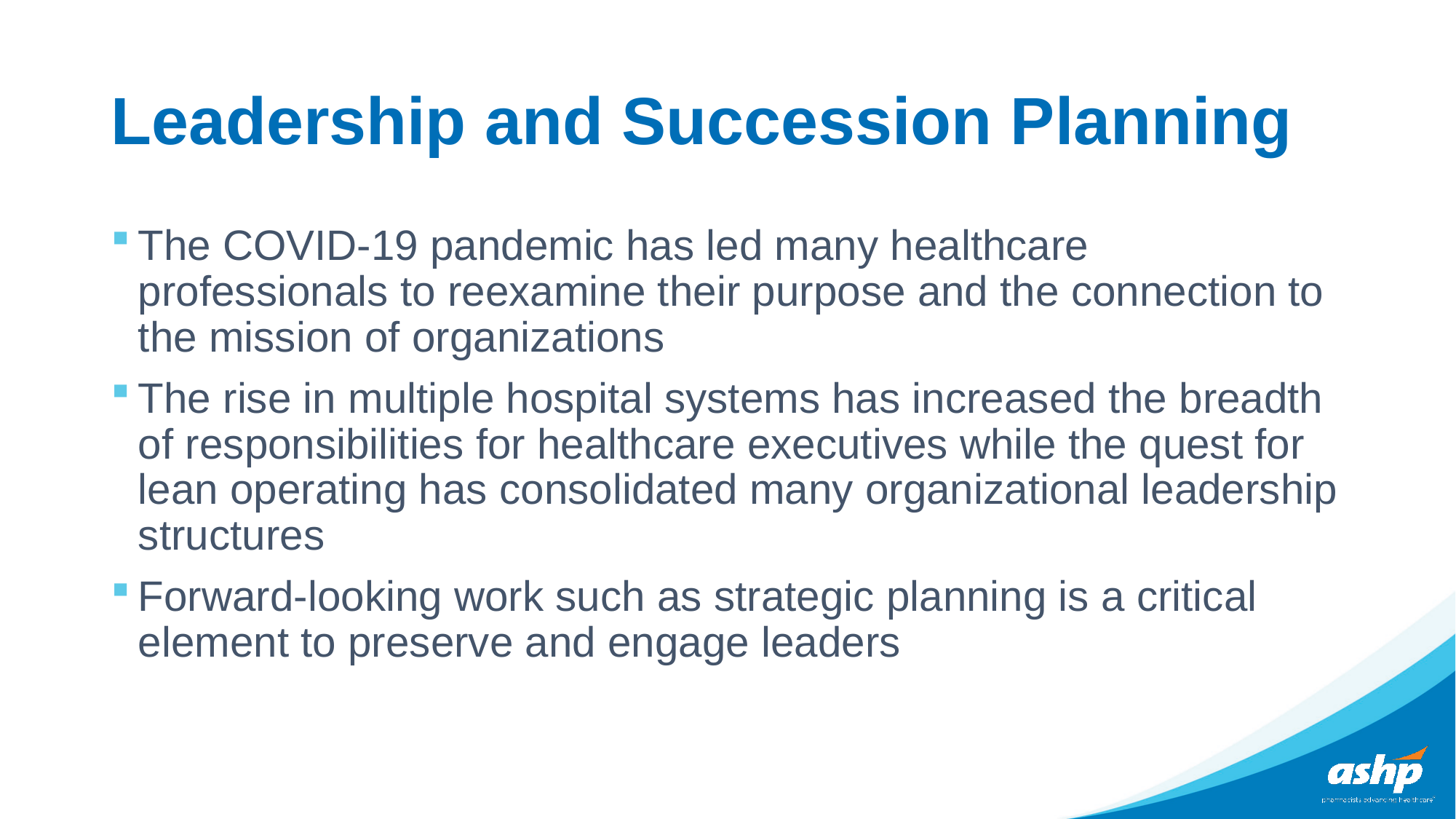

# Leadership and Succession Planning
The COVID-19 pandemic has led many healthcare professionals to reexamine their purpose and the connection to the mission of organizations
The rise in multiple hospital systems has increased the breadth of responsibilities for healthcare executives while the quest for lean operating has consolidated many organizational leadership structures
Forward-looking work such as strategic planning is a critical element to preserve and engage leaders